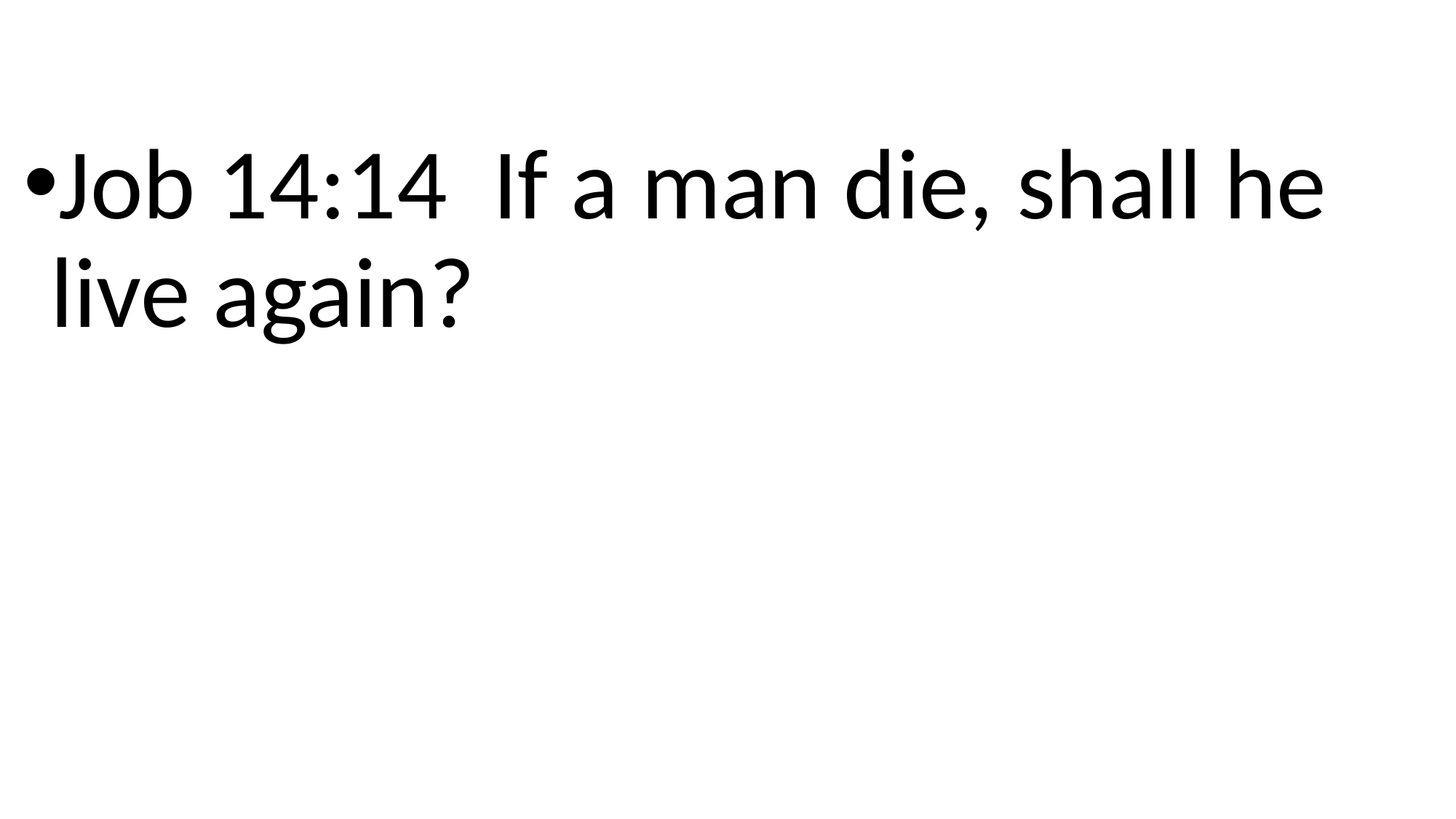

Job 14:14  If a man die, shall he live again?